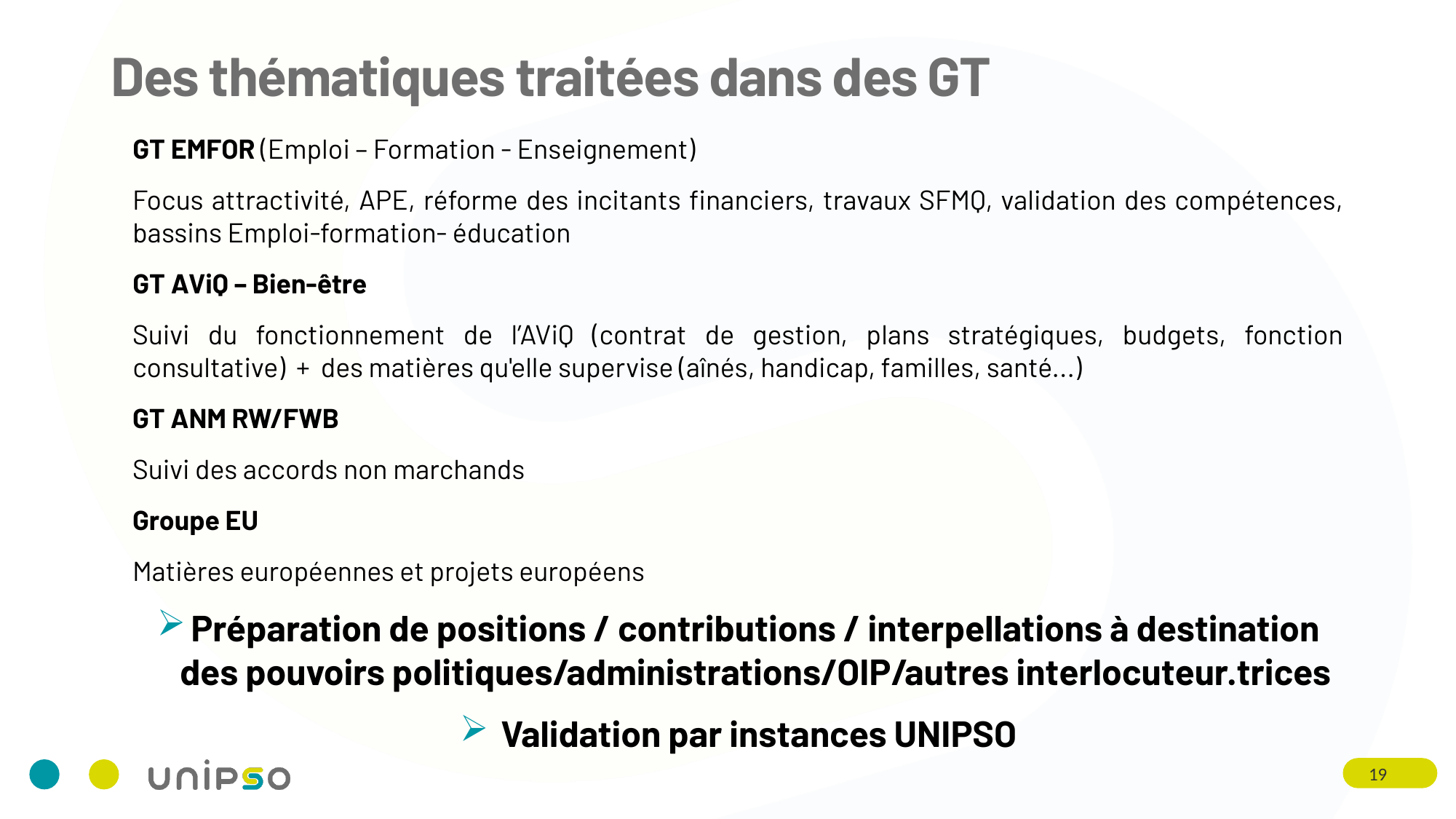

# Des thématiques traitées dans des GT

	GT EMFOR (Emploi – Formation - Enseignement)
Focus attractivité, APE, réforme des incitants financiers, travaux SFMQ, validation des compétences, bassins Emploi-formation- éducation ​
	GT AViQ – Bien-être
Suivi du fonctionnement de l’AViQ (contrat de gestion, plans stratégiques, budgets, fonction consultative)  +  des matières qu'elle supervise (aînés, handicap, familles, santé...)
GT ANM RW/FWB
Suivi des accords non marchands
Groupe EU
Matières européennes et projets européens
Préparation de positions / contributions / interpellations à destination des pouvoirs politiques/administrations/OIP/autres interlocuteur.trices
Validation par instances UNIPSO